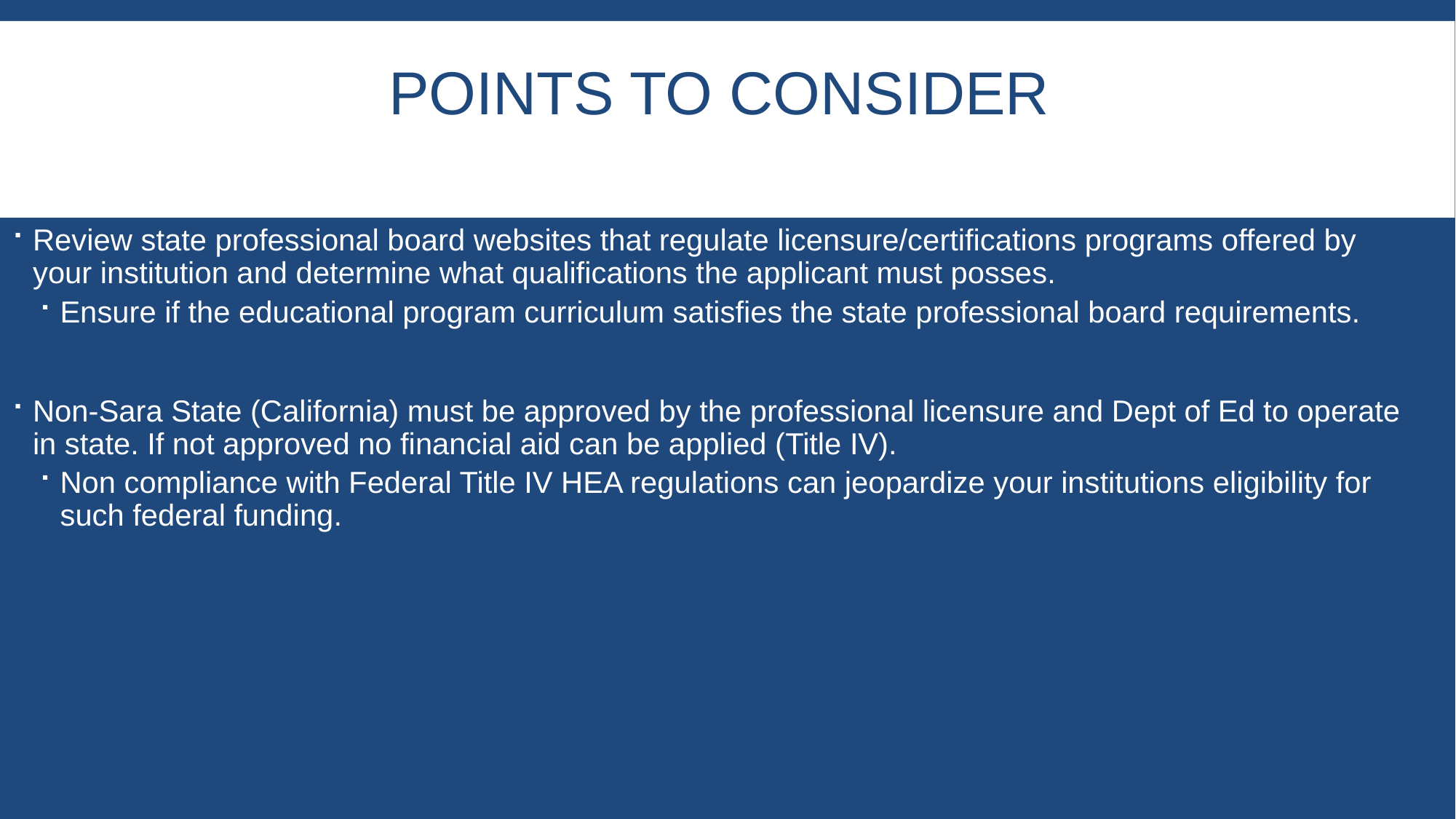

# Points to Consider
Review state professional board websites that regulate licensure/certifications programs offered by your institution and determine what qualifications the applicant must posses.
Ensure if the educational program curriculum satisfies the state professional board requirements.

Non-Sara State (California) must be approved by the professional licensure and Dept of Ed to operate in state. If not approved no financial aid can be applied (Title IV).
Non compliance with Federal Title IV HEA regulations can jeopardize your institutions eligibility for such federal funding.